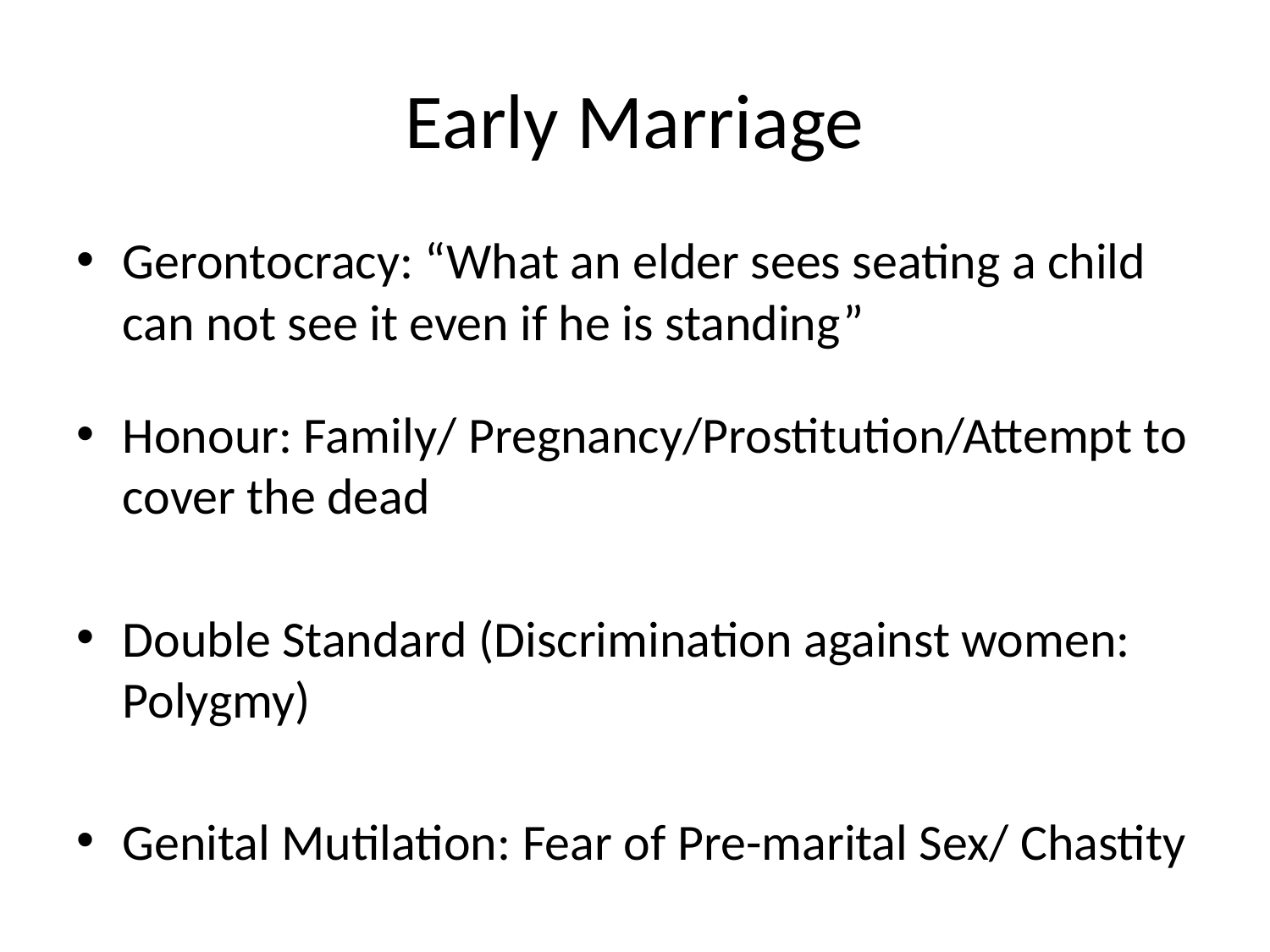

# Early Marriage
Gerontocracy: “What an elder sees seating a child can not see it even if he is standing”

Honour: Family/ Pregnancy/Prostitution/Attempt to cover the dead

Double Standard (Discrimination against women: Polygmy)

Genital Mutilation: Fear of Pre-marital Sex/ Chastity